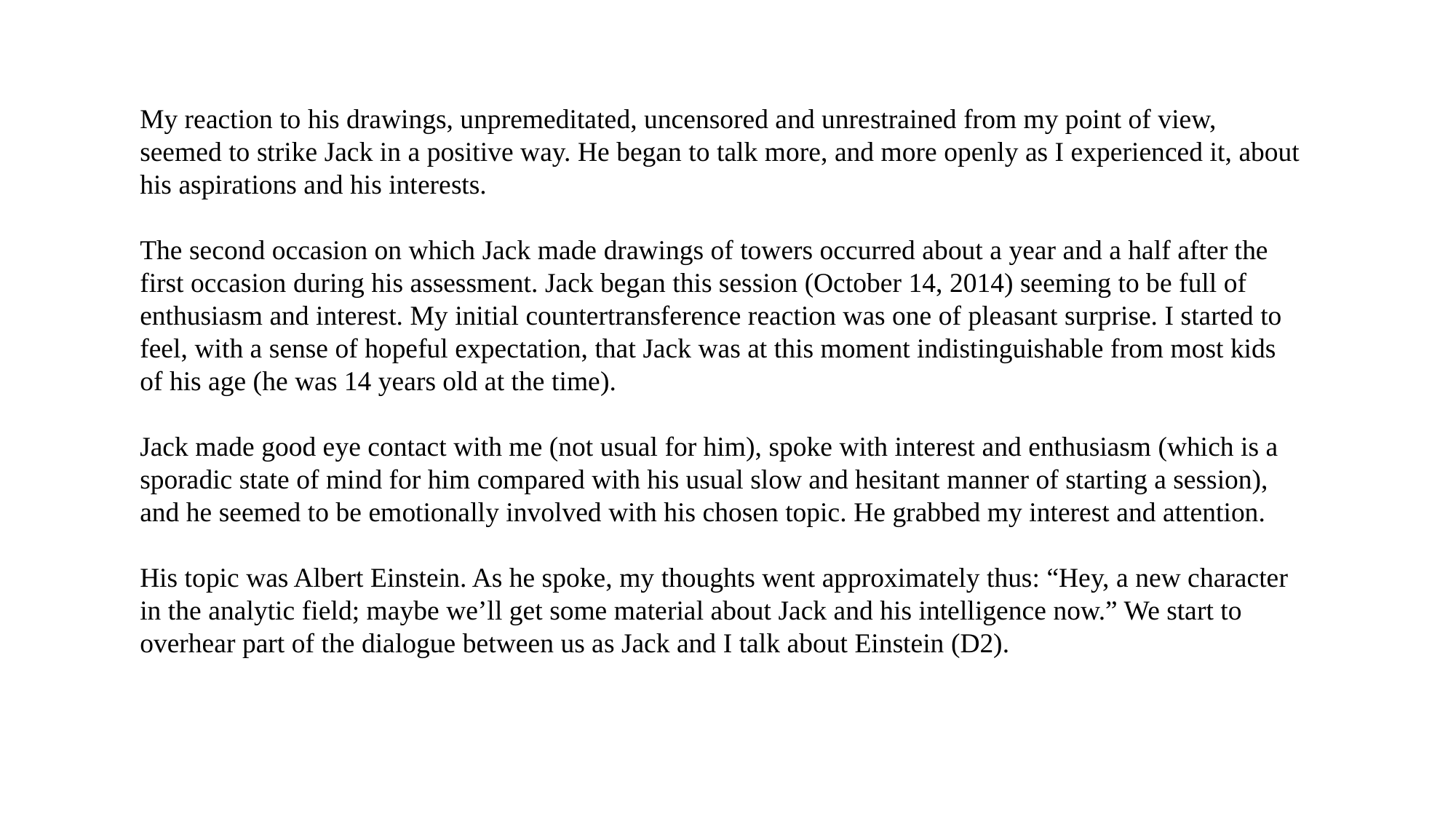

My reaction to his drawings, unpremeditated, uncensored and unrestrained from my point of view, seemed to strike Jack in a positive way. He began to talk more, and more openly as I experienced it, about his aspirations and his interests.

The second occasion on which Jack made drawings of towers occurred about a year and a half after the first occasion during his assessment. Jack began this session (October 14, 2014) seeming to be full of enthusiasm and interest. My initial countertransference reaction was one of pleasant surprise. I started to feel, with a sense of hopeful expectation, that Jack was at this moment indistinguishable from most kids of his age (he was 14 years old at the time).

Jack made good eye contact with me (not usual for him), spoke with interest and enthusiasm (which is a sporadic state of mind for him compared with his usual slow and hesitant manner of starting a session), and he seemed to be emotionally involved with his chosen topic. He grabbed my interest and attention.

His topic was Albert Einstein. As he spoke, my thoughts went approximately thus: “Hey, a new character in the analytic field; maybe we’ll get some material about Jack and his intelligence now.” We start to overhear part of the dialogue between us as Jack and I talk about Einstein (D2).